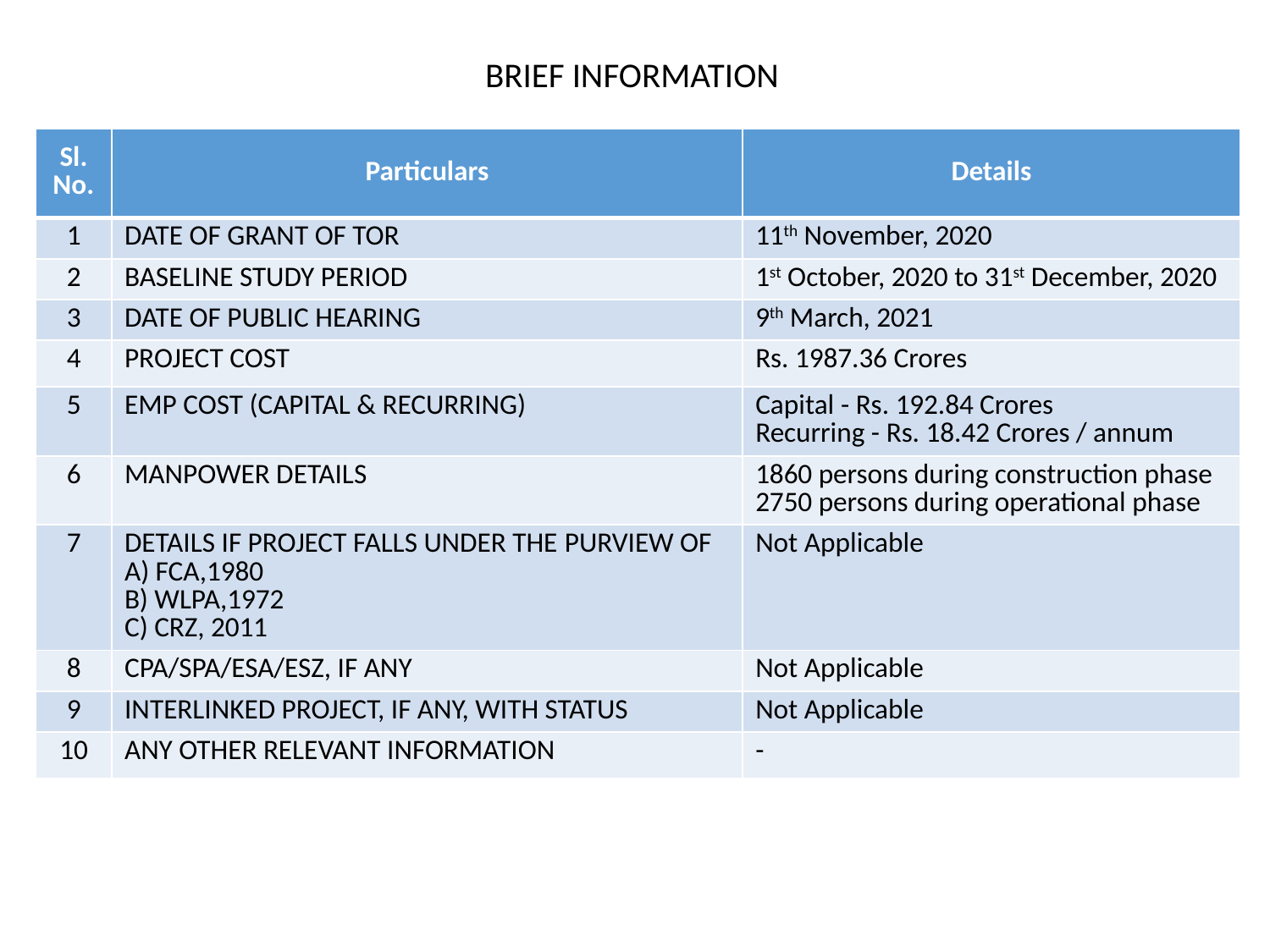

# BRIEF INFORMATION
| Sl. No. | Particulars | Details |
| --- | --- | --- |
| 1 | Date of grant of TOR | 11th November, 2020 |
| 2 | Baseline Study Period | 1st October, 2020 to 31st December, 2020 |
| 3 | Date of PUblic Hearing | 9th March, 2021 |
| 4 | Project Cost | Rs. 1987.36 Crores |
| 5 | EMP Cost (Capital & Recurring) | Capital - Rs. 192.84 Crores Recurring - Rs. 18.42 Crores / annum |
| 6 | Manpower Details | 1860 persons during construction phase 2750 persons during operational phase |
| 7 | DETAILS IF PROJECT FALLS UNDER THE PURVIEW OF A) FCA,1980 B) WLPA,1972 C) CRZ, 2011 | Not Applicable |
| 8 | CPA/SPA/ESA/ESZ, IF ANY | Not Applicable |
| 9 | INTERLINKED PROJECT, IF ANY, WITH STATUS | Not Applicable |
| 10 | ANY OTHER RELEVANT INFORMATION | - |
3